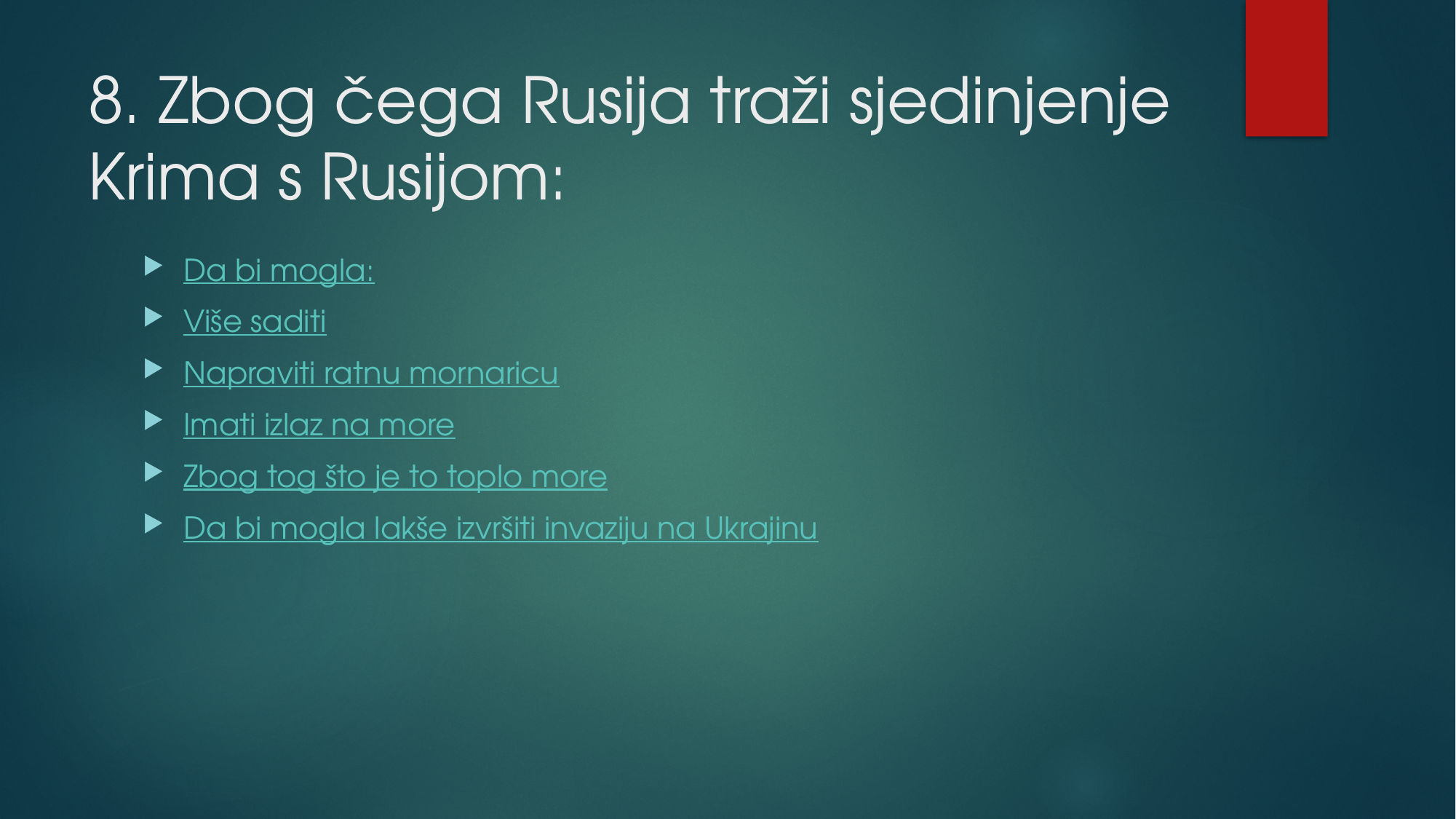

# 8. Zbog čega Rusija traži sjedinjenje Krima s Rusijom:
Da bi mogla:
Više saditi
Napraviti ratnu mornaricu
Imati izlaz na more
Zbog tog što je to toplo more
Da bi mogla lakše izvršiti invaziju na Ukrajinu